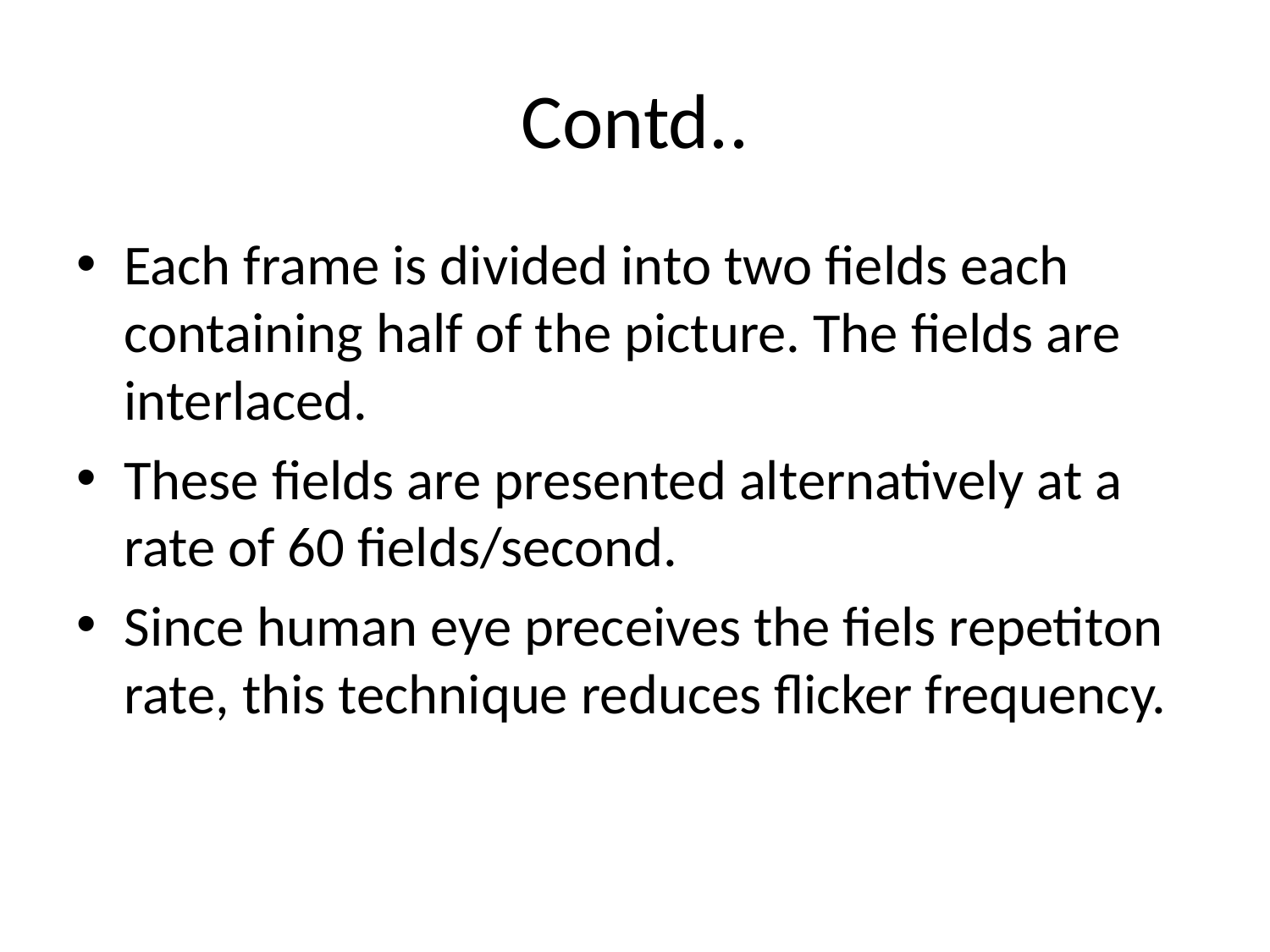

# Contd..
Each frame is divided into two fields each containing half of the picture. The fields are interlaced.
These fields are presented alternatively at a rate of 60 fields/second.
Since human eye preceives the fiels repetiton rate, this technique reduces flicker frequency.